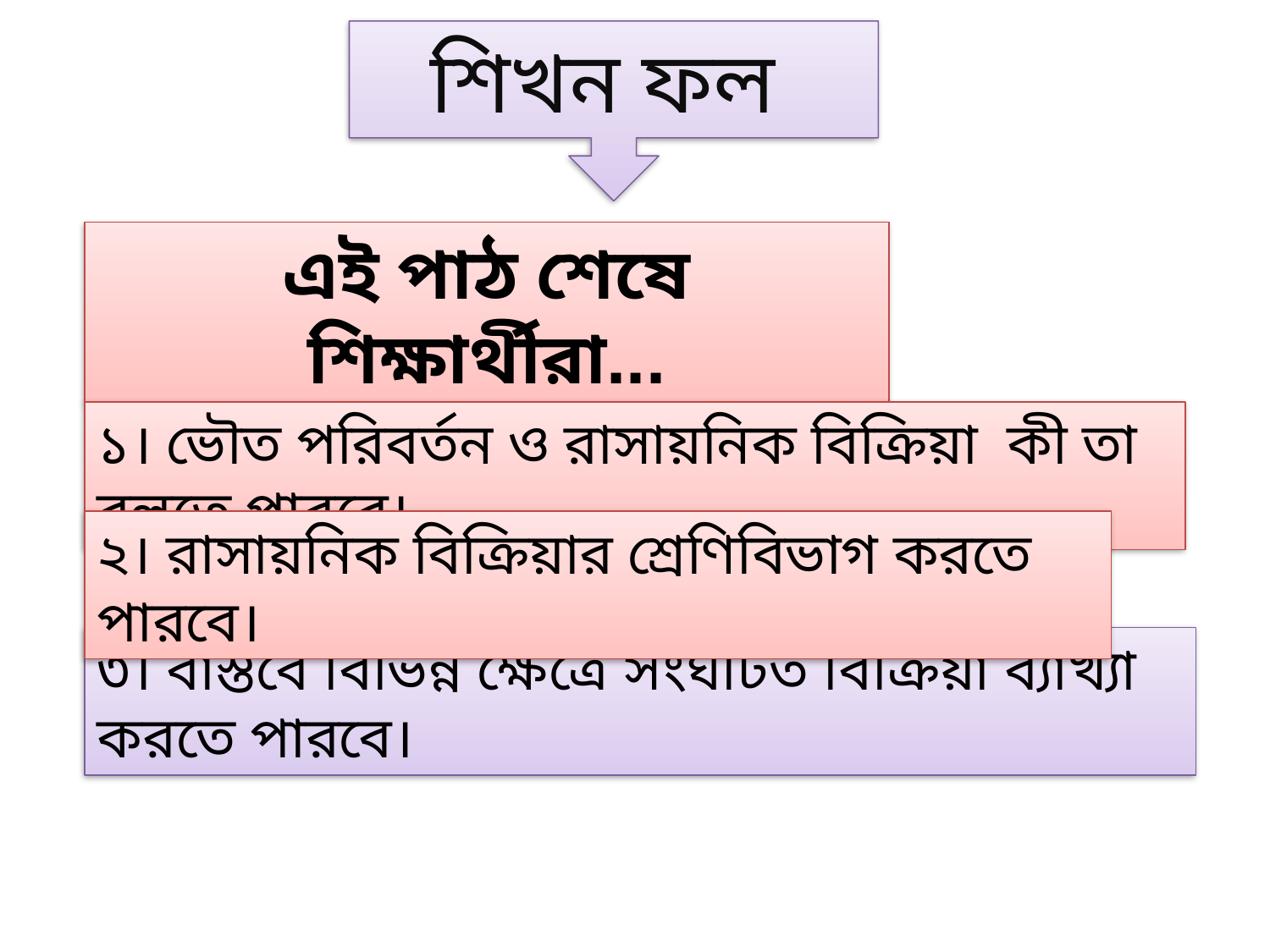

শিখন ফল
এই পাঠ শেষে শিক্ষার্থীরা...
১। ভৌত পরিবর্তন ও রাসায়নিক বিক্রিয়া  কী তা বলতে পারবে।
২। রাসায়নিক বিক্রিয়ার শ্রেণিবিভাগ করতে পারবে।
৩। বাস্তবে বিভিন্ন ক্ষেত্রে সংঘটিত বিক্রিয়া ব্যাখ্যা করতে পারবে।